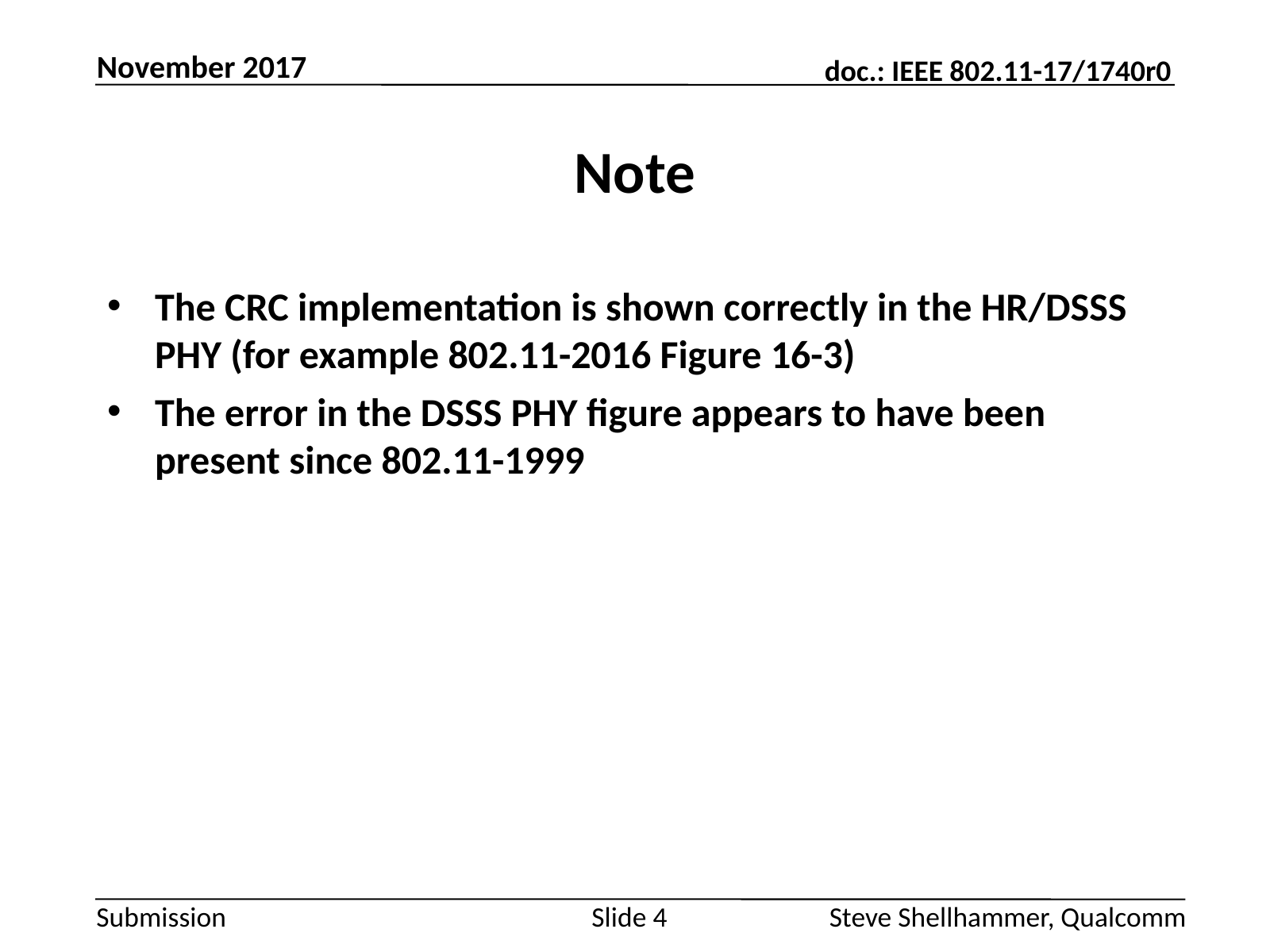

November 2017
# Note
The CRC implementation is shown correctly in the HR/DSSS PHY (for example 802.11-2016 Figure 16-3)
The error in the DSSS PHY figure appears to have been present since 802.11-1999
Slide 4
Steve Shellhammer, Qualcomm